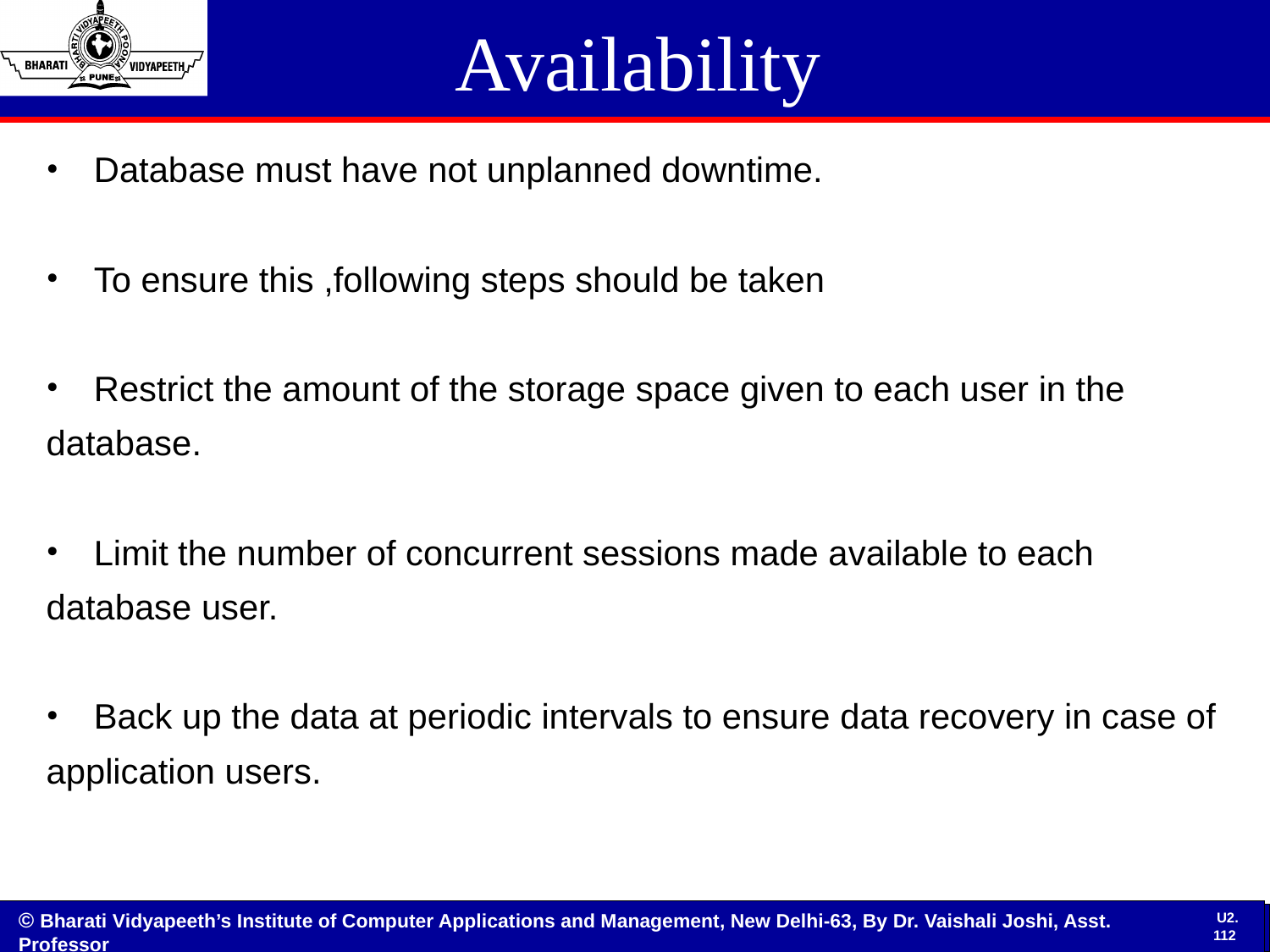

# Availability
Database must have not unplanned downtime.

To ensure this ,following steps should be taken

Restrict the amount of the storage space given to each user in the
database.

Limit the number of concurrent sessions made available to each
database user.

Back up the data at periodic intervals to ensure data recovery in case of
application users.